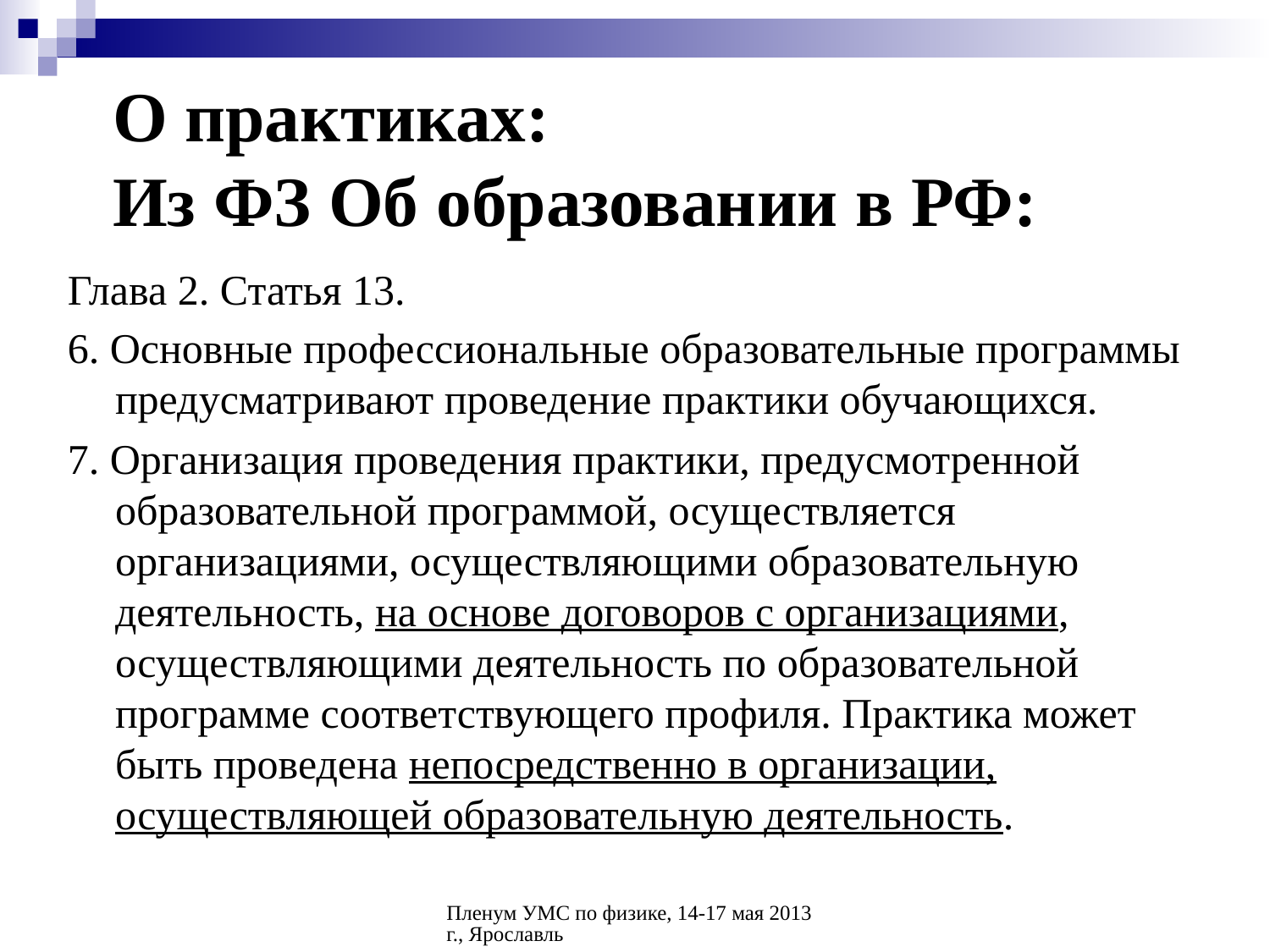

# О практиках: Из ФЗ Об образовании в РФ:
Глава 2. Статья 13.
6. Основные профессиональные образовательные программы предусматривают проведение практики обучающихся.
7. Организация проведения практики, предусмотренной образовательной программой, осуществляется организациями, осуществляющими образовательную деятельность, на основе договоров с организациями, осуществляющими деятельность по образовательной программе соответствующего профиля. Практика может быть проведена непосредственно в организации, осуществляющей образовательную деятельность.
Пленум УМС по физике, 14-17 мая 2013 г., Ярославль